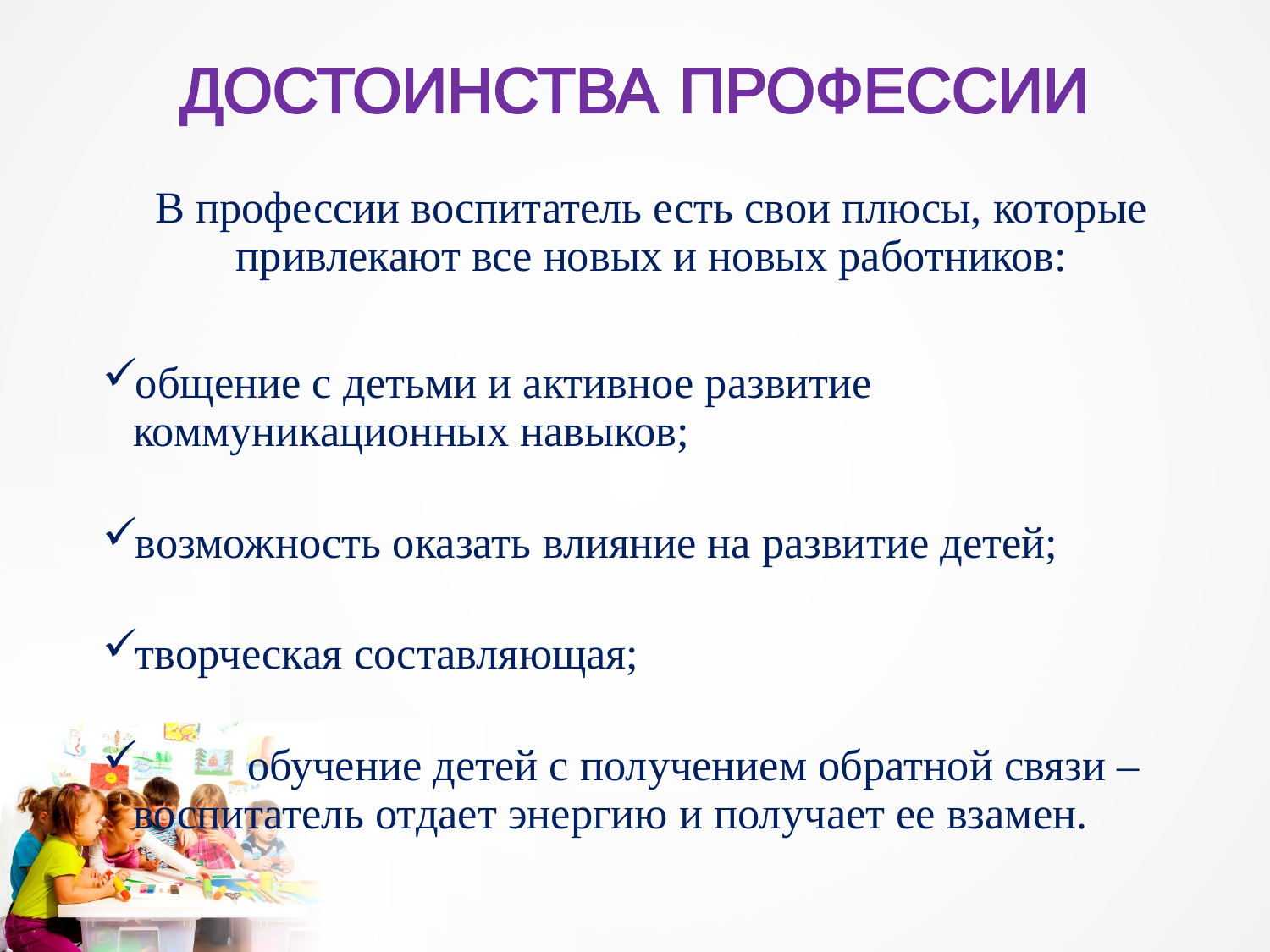

# ДОСТОИНСТВА ПРОФЕССИИ
		В профессии воспитатель есть свои плюсы, которые привлекают все новых и новых работников:

общение с детьми и активное развитие коммуникационных навыков;
возможность оказать влияние на развитие детей;
творческая составляющая;
	обучение детей с получением обратной связи – воспитатель отдает энергию и получает ее взамен.